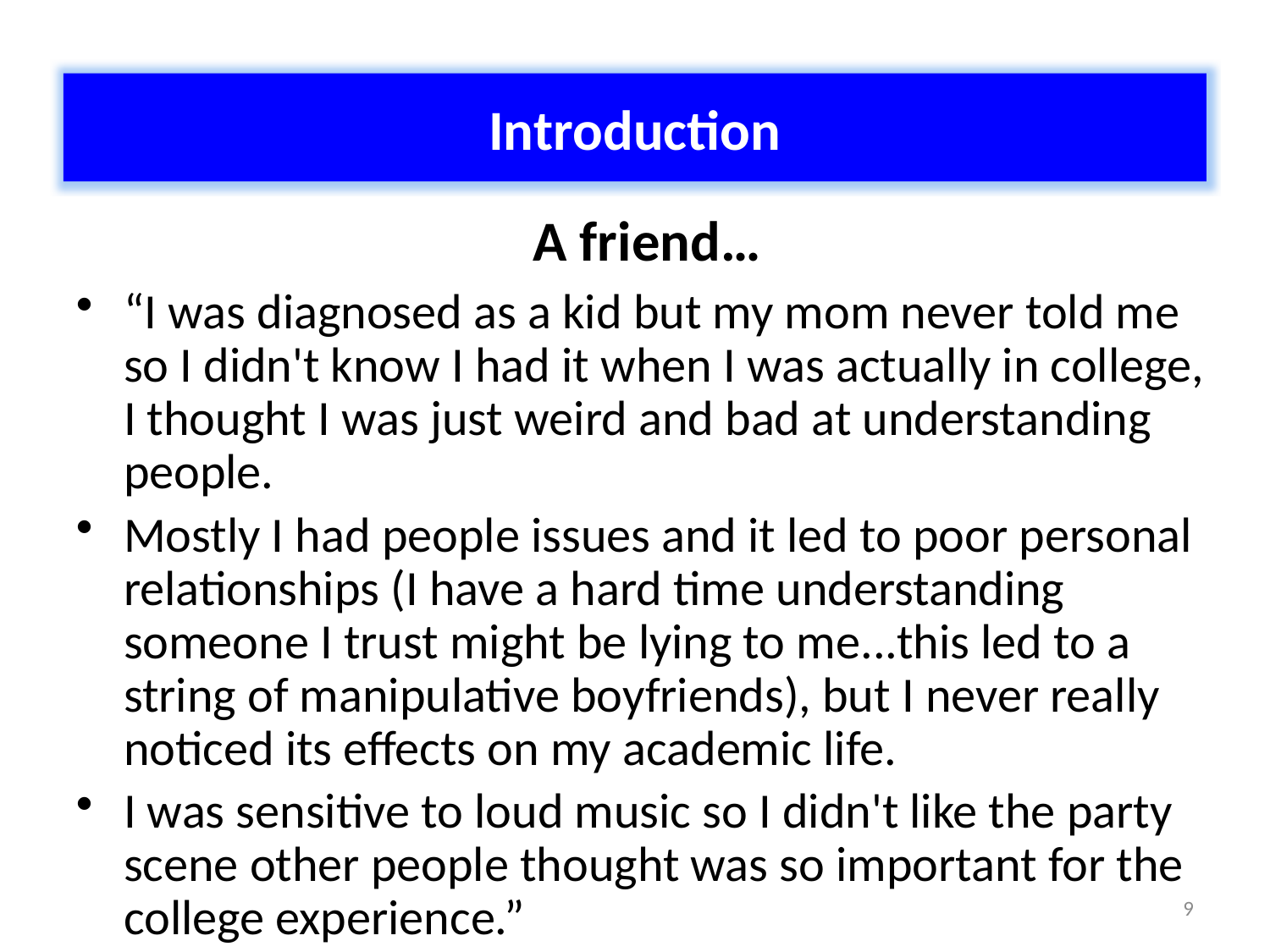

Introduction
A friend…
“I was diagnosed as a kid but my mom never told me so I didn't know I had it when I was actually in college, I thought I was just weird and bad at understanding people.
Mostly I had people issues and it led to poor personal relationships (I have a hard time understanding someone I trust might be lying to me...this led to a string of manipulative boyfriends), but I never really noticed its effects on my academic life.
I was sensitive to loud music so I didn't like the party scene other people thought was so important for the college experience.”
9